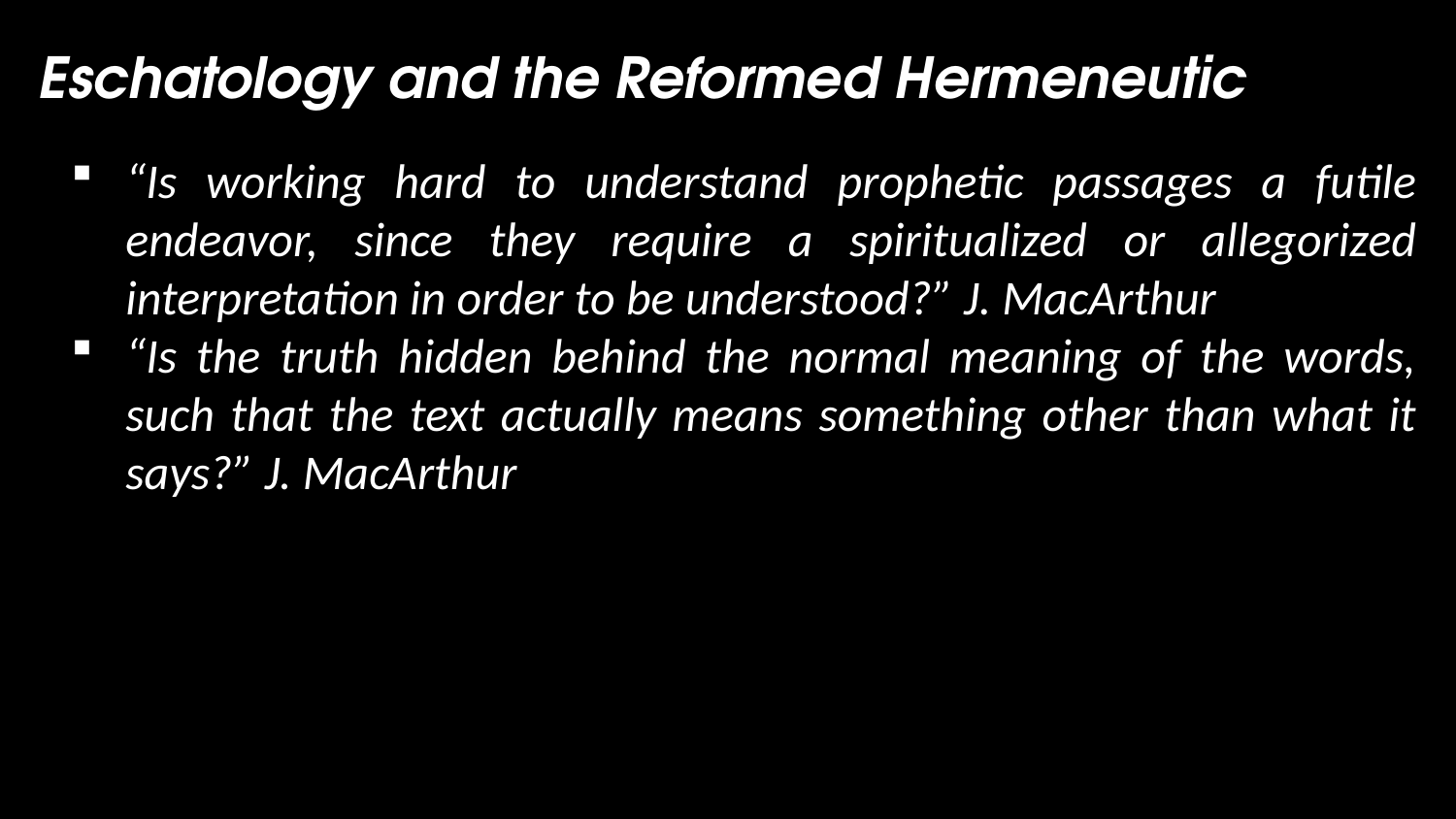

Eschatology and the Reformed Hermeneutic
“Is working hard to understand prophetic passages a futile endeavor, since they require a spiritualized or allegorized interpretation in order to be understood?” J. MacArthur
“Is the truth hidden behind the normal meaning of the words, such that the text actually means something other than what it says?” J. MacArthur